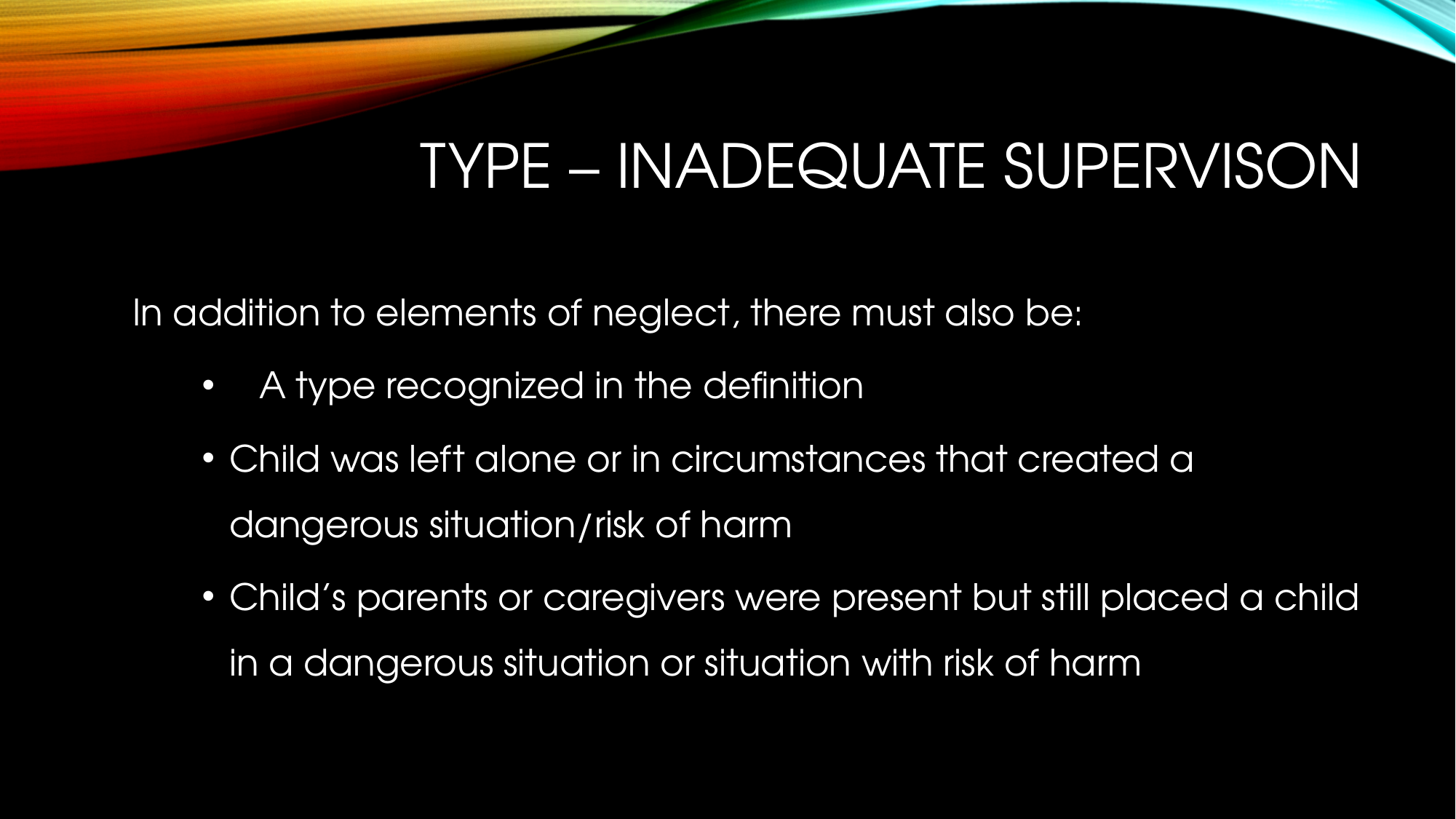

# Type – Inadequate supervison
    In addition to elements of neglect, there must also be:
   A type recognized in the definition
Child was left alone or in circumstances that created a dangerous situation/risk of harm
Child’s parents or caregivers were present but still placed a child in a dangerous situation or situation with risk of harm